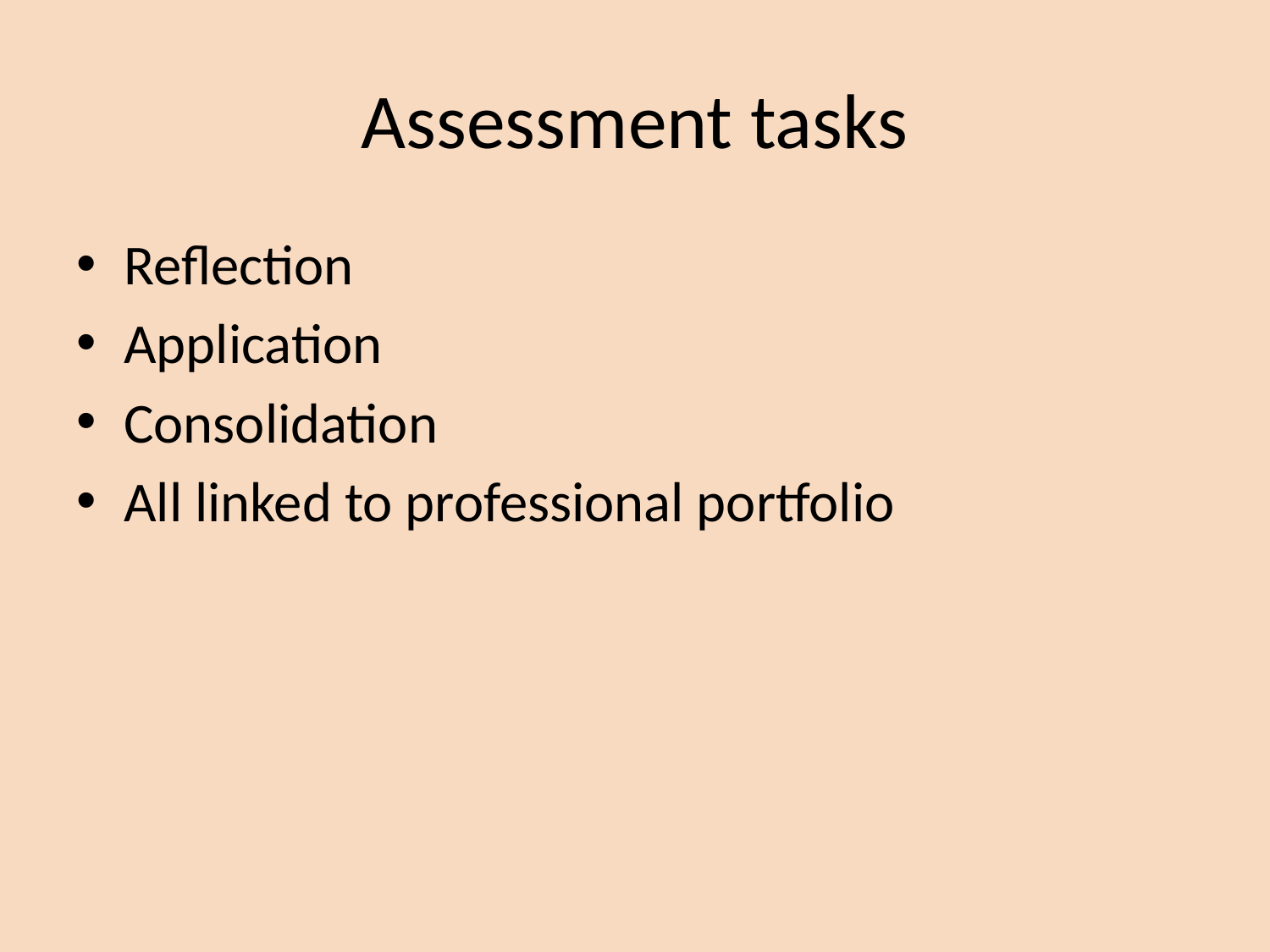

# Assessment tasks
Reflection
Application
Consolidation
All linked to professional portfolio